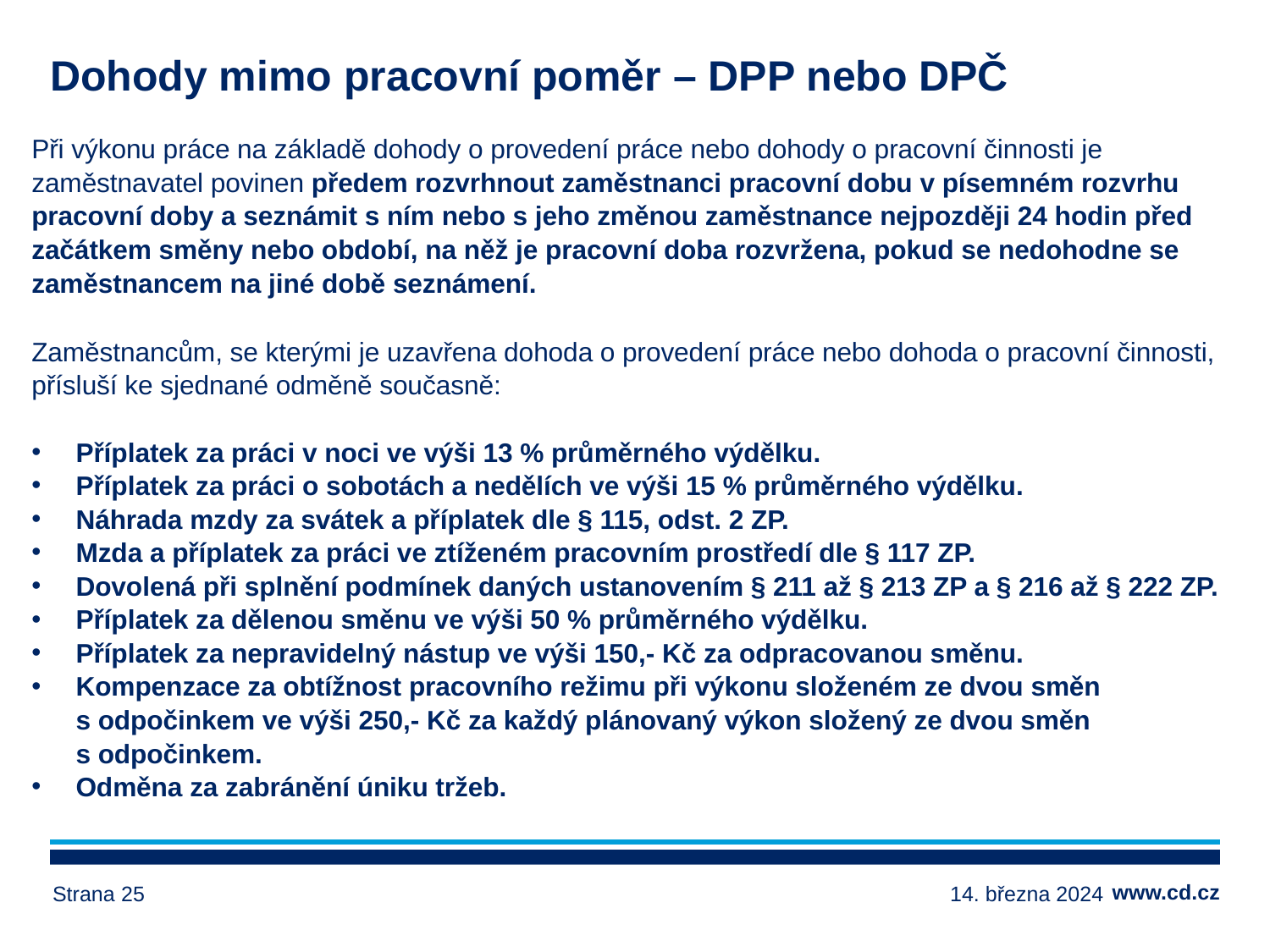

# Dohody mimo pracovní poměr – DPP nebo DPČ
Při výkonu práce na základě dohody o provedení práce nebo dohody o pracovní činnosti je zaměstnavatel povinen předem rozvrhnout zaměstnanci pracovní dobu v písemném rozvrhu pracovní doby a seznámit s ním nebo s jeho změnou zaměstnance nejpozději 24 hodin před začátkem směny nebo období, na něž je pracovní doba rozvržena, pokud se nedohodne se zaměstnancem na jiné době seznámení.

Zaměstnancům, se kterými je uzavřena dohoda o provedení práce nebo dohoda o pracovní činnosti, přísluší ke sjednané odměně současně:

Příplatek za práci v noci ve výši 13 % průměrného výdělku.
Příplatek za práci o sobotách a nedělích ve výši 15 % průměrného výdělku.
Náhrada mzdy za svátek a příplatek dle § 115, odst. 2 ZP.
Mzda a příplatek za práci ve ztíženém pracovním prostředí dle § 117 ZP.
Dovolená při splnění podmínek daných ustanovením § 211 až § 213 ZP a § 216 až § 222 ZP.
Příplatek za dělenou směnu ve výši 50 % průměrného výdělku.
Příplatek za nepravidelný nástup ve výši 150,- Kč za odpracovanou směnu.
Kompenzace za obtížnost pracovního režimu při výkonu složeném ze dvou směn s odpočinkem ve výši 250,- Kč za každý plánovaný výkon složený ze dvou směn s odpočinkem.
Odměna za zabránění úniku tržeb.

Strana 25
14. března 2024